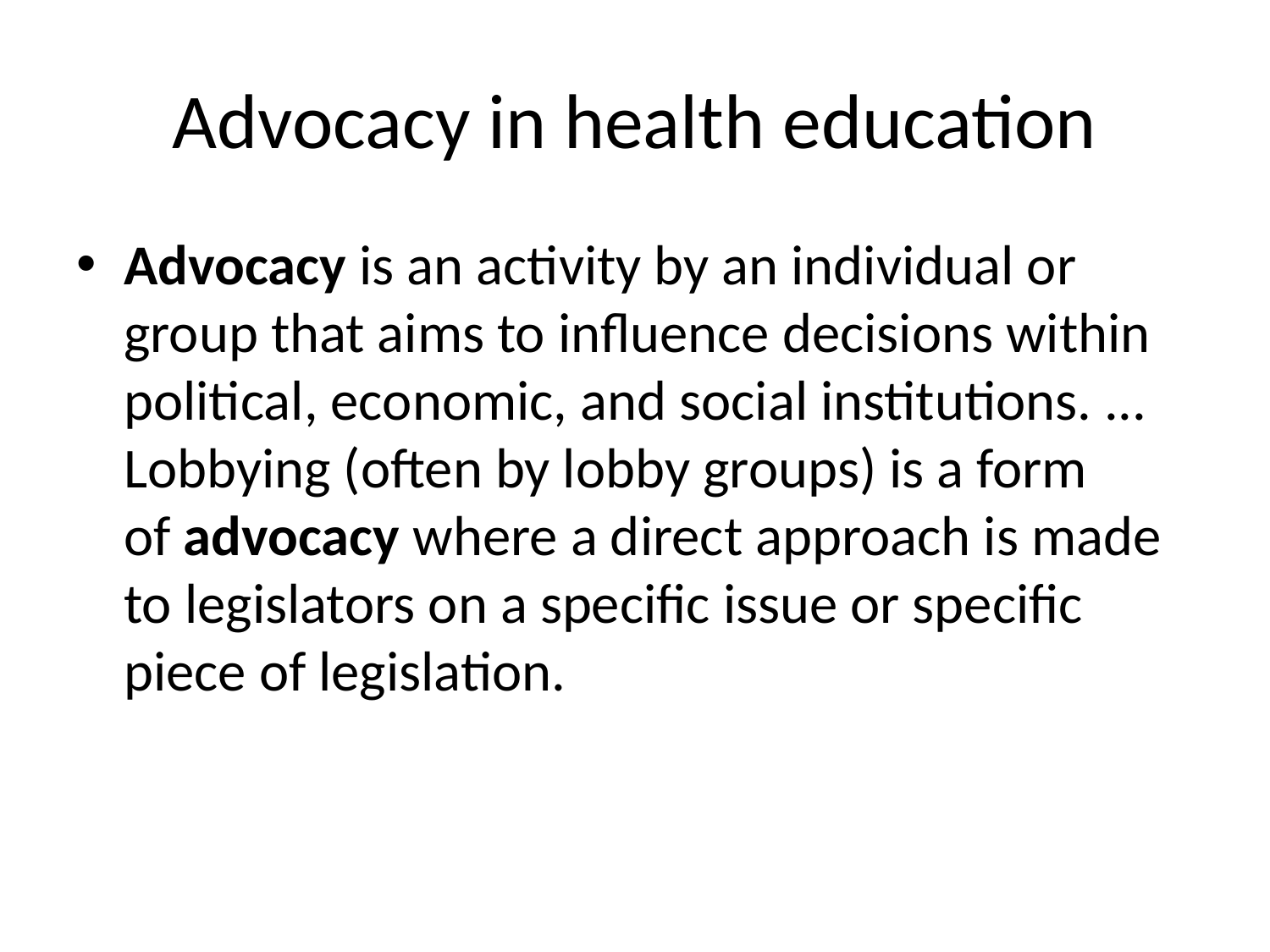

# Advocacy in health education
Advocacy is an activity by an individual or group that aims to influence decisions within political, economic, and social institutions. ... Lobbying (often by lobby groups) is a form of advocacy where a direct approach is made to legislators on a specific issue or specific piece of legislation.